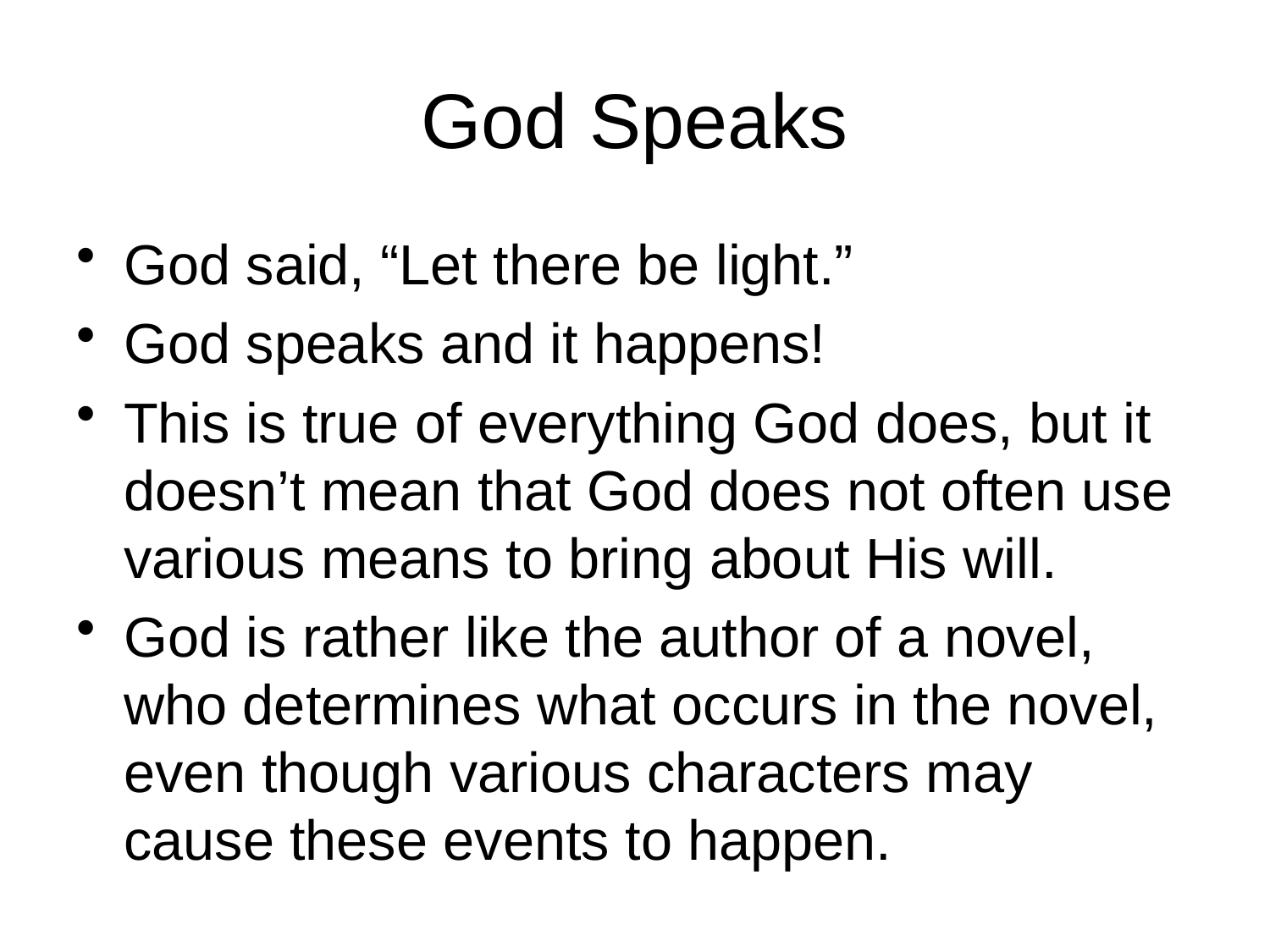

# God Speaks
God said, “Let there be light.”
God speaks and it happens!
This is true of everything God does, but it doesn’t mean that God does not often use various means to bring about His will.
God is rather like the author of a novel, who determines what occurs in the novel, even though various characters may cause these events to happen.